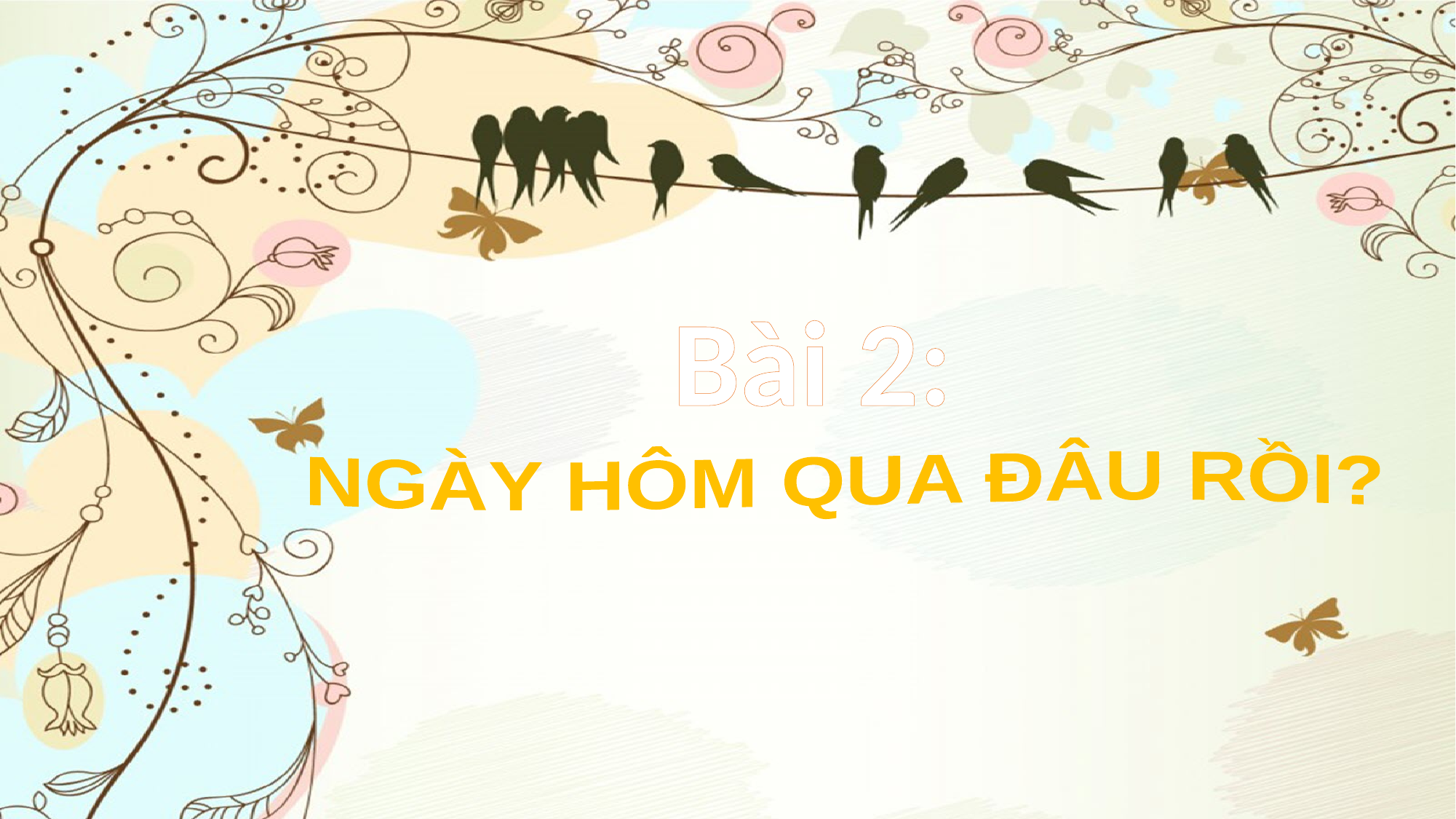

Bài 2:
NGÀY HÔM QUA ĐÂU RỒI?